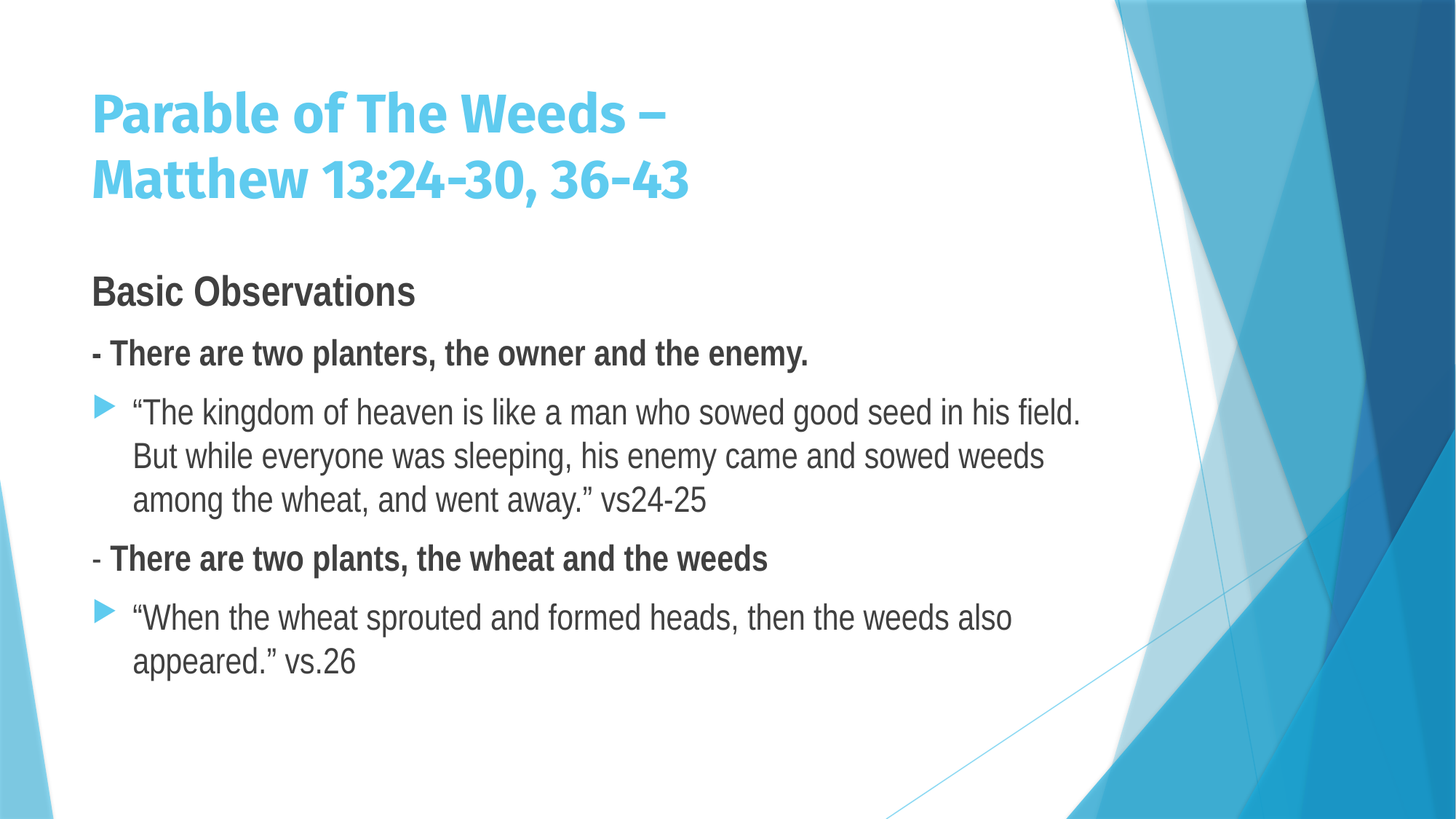

# Parable of The Weeds – Matthew 13:24-30, 36-43
Basic Observations
- There are two planters, the owner and the enemy.
“The kingdom of heaven is like a man who sowed good seed in his field. But while everyone was sleeping, his enemy came and sowed weeds among the wheat, and went away.” vs24-25
- There are two plants, the wheat and the weeds
“When the wheat sprouted and formed heads, then the weeds also appeared.” vs.26